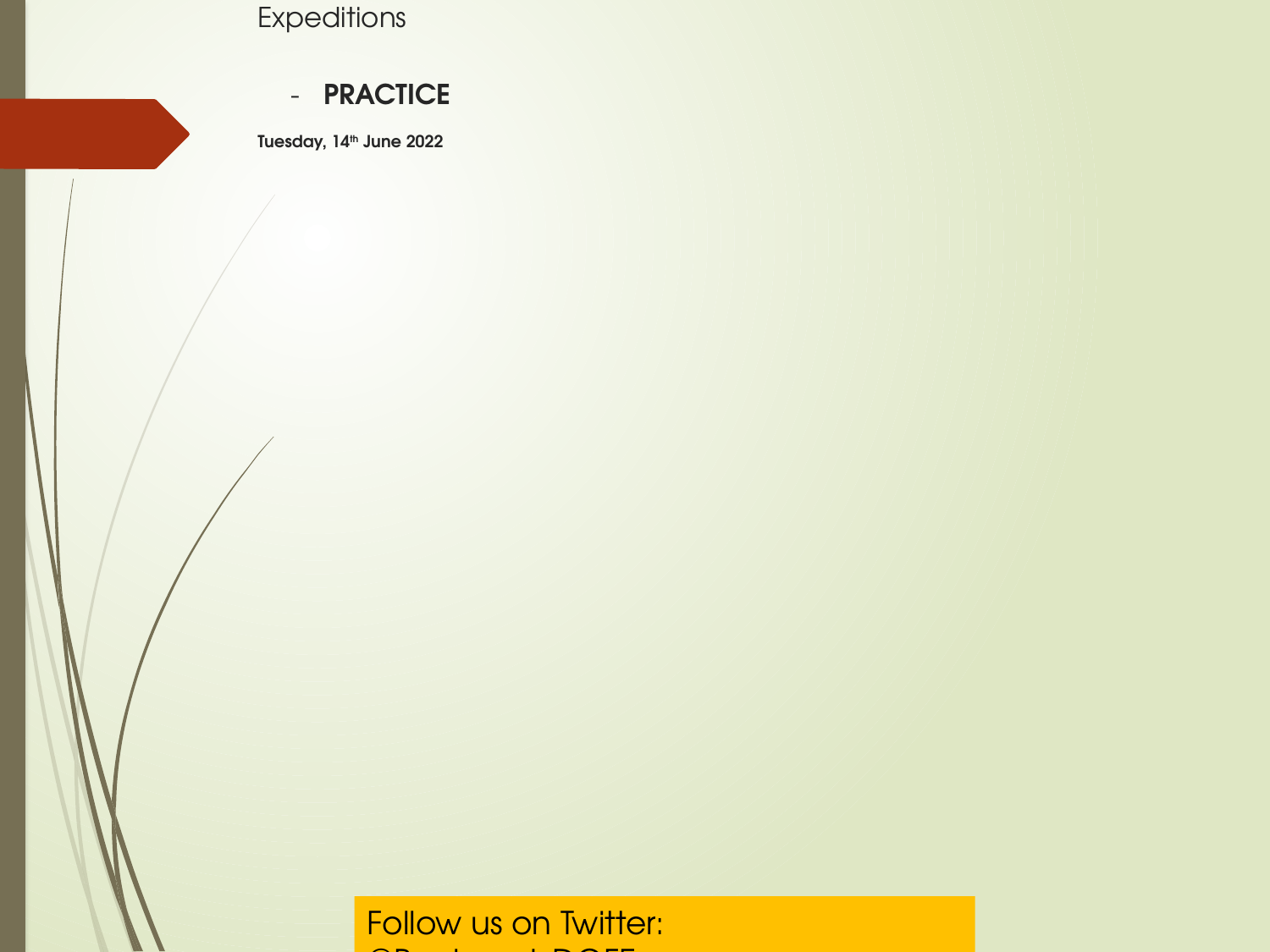

# Expeditions -	PRACTICE Tuesday, 14th June 2022
Follow us on Twitter:	@Barrhead_DOFE